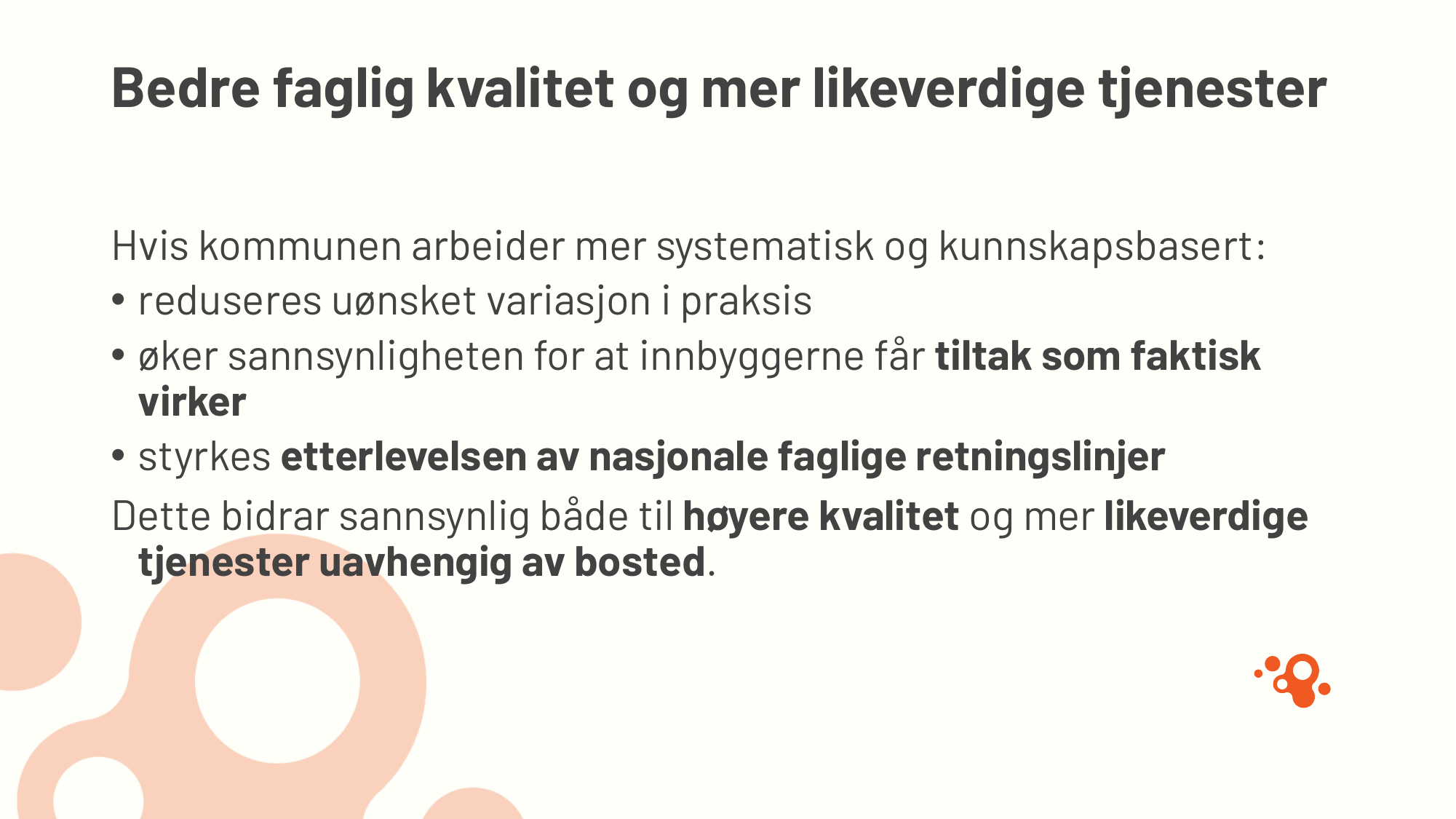

# Bedre faglig kvalitet og mer likeverdige tjenester
Hvis kommunen arbeider mer systematisk og kunnskapsbasert:
reduseres uønsket variasjon i praksis
øker sannsynligheten for at innbyggerne får tiltak som faktisk virker
styrkes etterlevelsen av nasjonale faglige retningslinjer
Dette bidrar sannsynlig både til høyere kvalitet og mer likeverdige tjenester uavhengig av bosted.